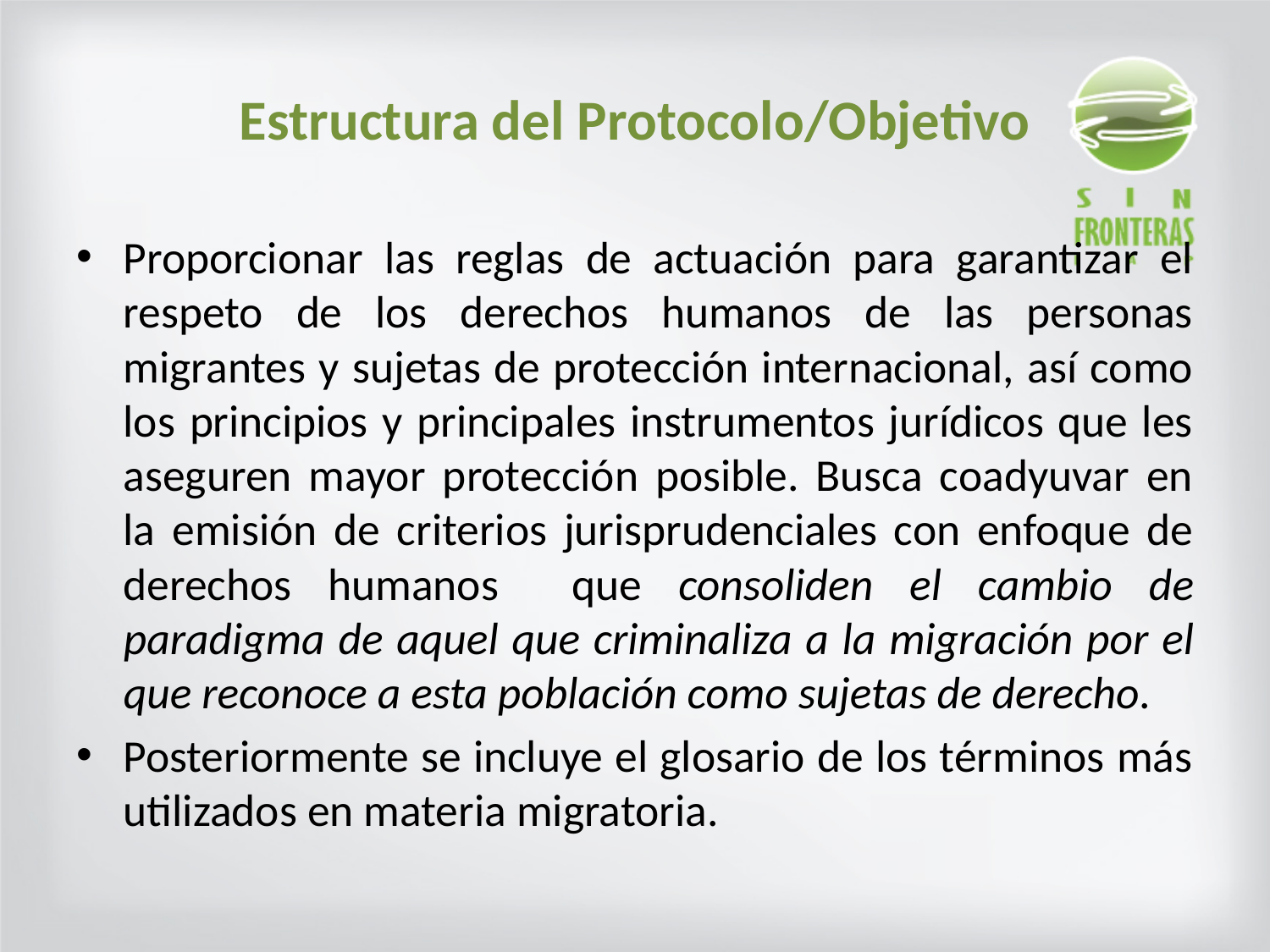

# Estructura del Protocolo/Objetivo
Proporcionar las reglas de actuación para garantizar el respeto de los derechos humanos de las personas migrantes y sujetas de protección internacional, así como los principios y principales instrumentos jurídicos que les aseguren mayor protección posible. Busca coadyuvar en la emisión de criterios jurisprudenciales con enfoque de derechos humanos  que consoliden el cambio de paradigma de aquel que criminaliza a la migración por el que reconoce a esta población como sujetas de derecho.
Posteriormente se incluye el glosario de los términos más utilizados en materia migratoria.